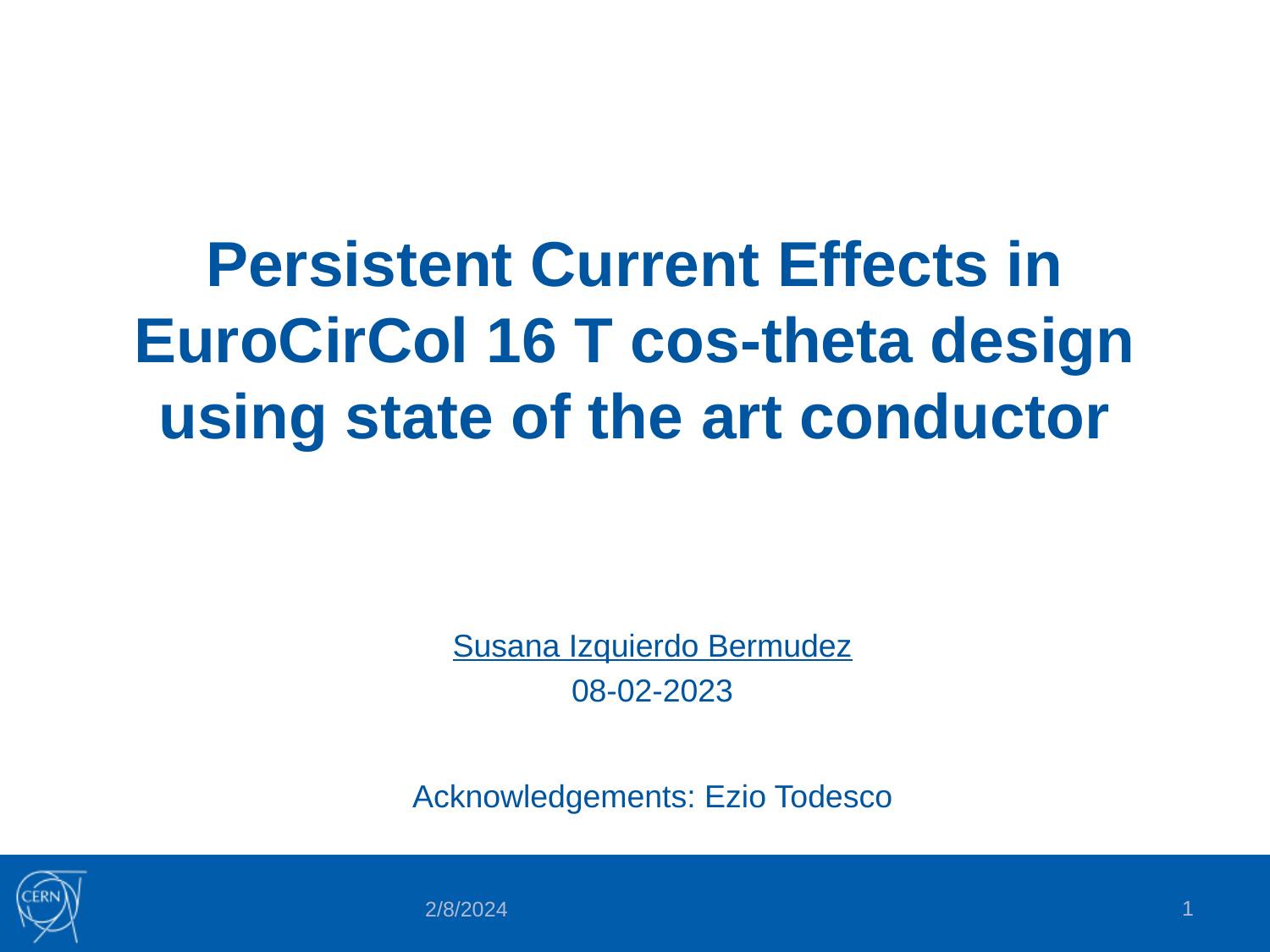

# Persistent Current Effects in EuroCirCol 16 T cos-theta design using state of the art conductor
Susana Izquierdo Bermudez
08-02-2023
Acknowledgements: Ezio Todesco
1
2/8/2024